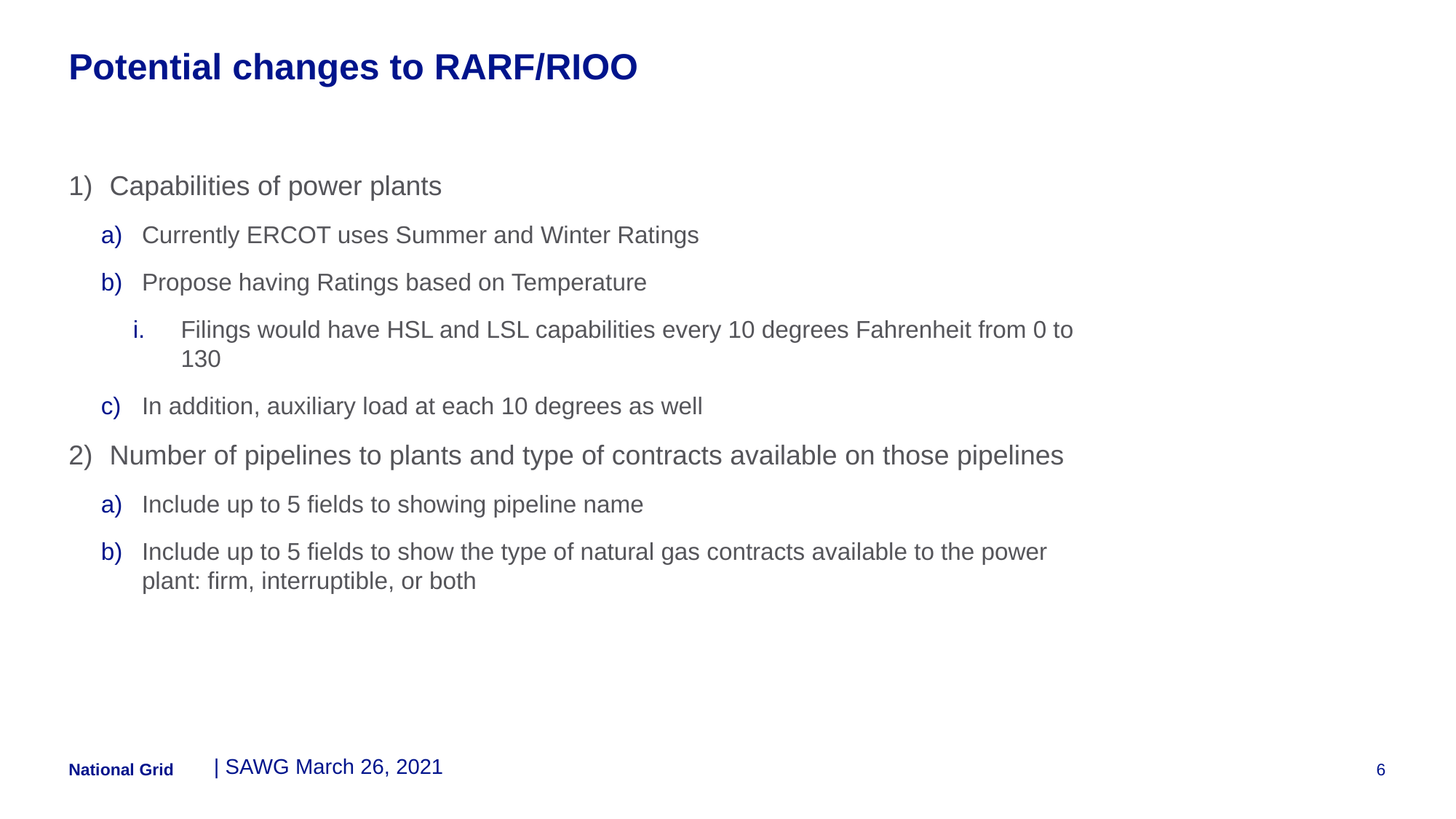

# Potential changes to RARF/RIOO
Capabilities of power plants
Currently ERCOT uses Summer and Winter Ratings
Propose having Ratings based on Temperature
Filings would have HSL and LSL capabilities every 10 degrees Fahrenheit from 0 to 130
In addition, auxiliary load at each 10 degrees as well
Number of pipelines to plants and type of contracts available on those pipelines
Include up to 5 fields to showing pipeline name
Include up to 5 fields to show the type of natural gas contracts available to the power plant: firm, interruptible, or both

| SAWG March 26, 2021